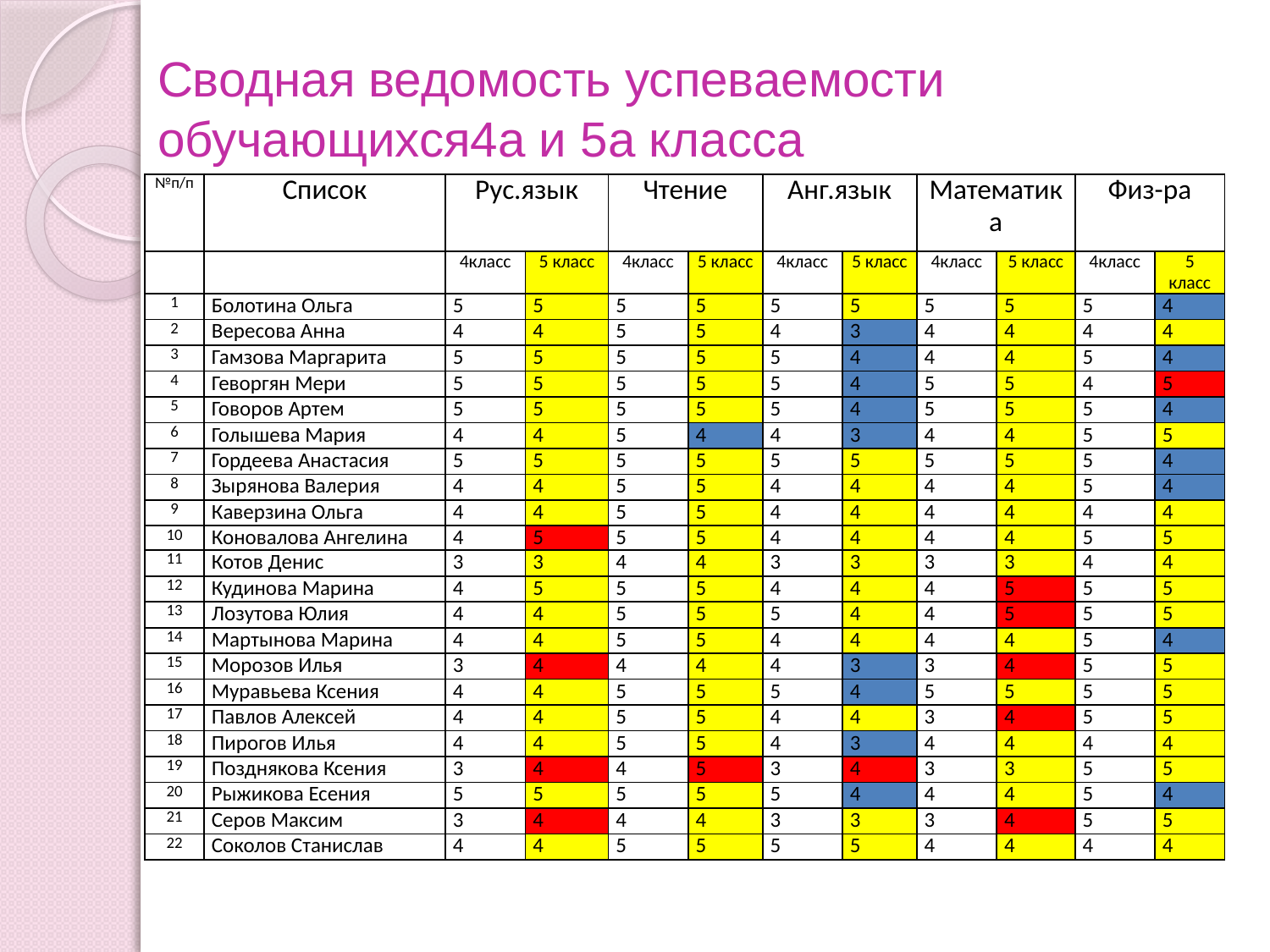

# Сводная ведомость успеваемости обучающихся4а и 5а класса
| №п/п | Список | Рус.язык |  | Чтение |  | Анг.язык |  | Математика |  | Физ-ра |  |
| --- | --- | --- | --- | --- | --- | --- | --- | --- | --- | --- | --- |
|  |  | 4класс | 5 класс | 4класс | 5 класс | 4класс | 5 класс | 4класс | 5 класс | 4класс | 5 класс |
| 1 | Болотина Ольга | 5 | 5 | 5 | 5 | 5 | 5 | 5 | 5 | 5 | 4 |
| 2 | Вересова Анна | 4 | 4 | 5 | 5 | 4 | 3 | 4 | 4 | 4 | 4 |
| 3 | Гамзова Маргарита | 5 | 5 | 5 | 5 | 5 | 4 | 4 | 4 | 5 | 4 |
| 4 | Геворгян Мери | 5 | 5 | 5 | 5 | 5 | 4 | 5 | 5 | 4 | 5 |
| 5 | Говоров Артем | 5 | 5 | 5 | 5 | 5 | 4 | 5 | 5 | 5 | 4 |
| 6 | Голышева Мария | 4 | 4 | 5 | 4 | 4 | 3 | 4 | 4 | 5 | 5 |
| 7 | Гордеева Анастасия | 5 | 5 | 5 | 5 | 5 | 5 | 5 | 5 | 5 | 4 |
| 8 | Зырянова Валерия | 4 | 4 | 5 | 5 | 4 | 4 | 4 | 4 | 5 | 4 |
| 9 | Каверзина Ольга | 4 | 4 | 5 | 5 | 4 | 4 | 4 | 4 | 4 | 4 |
| 10 | Коновалова Ангелина | 4 | 5 | 5 | 5 | 4 | 4 | 4 | 4 | 5 | 5 |
| 11 | Котов Денис | 3 | 3 | 4 | 4 | 3 | 3 | 3 | 3 | 4 | 4 |
| 12 | Кудинова Марина | 4 | 5 | 5 | 5 | 4 | 4 | 4 | 5 | 5 | 5 |
| 13 | Лозутова Юлия | 4 | 4 | 5 | 5 | 5 | 4 | 4 | 5 | 5 | 5 |
| 14 | Мартынова Марина | 4 | 4 | 5 | 5 | 4 | 4 | 4 | 4 | 5 | 4 |
| 15 | Морозов Илья | 3 | 4 | 4 | 4 | 4 | 3 | 3 | 4 | 5 | 5 |
| 16 | Муравьева Ксения | 4 | 4 | 5 | 5 | 5 | 4 | 5 | 5 | 5 | 5 |
| 17 | Павлов Алексей | 4 | 4 | 5 | 5 | 4 | 4 | 3 | 4 | 5 | 5 |
| 18 | Пирогов Илья | 4 | 4 | 5 | 5 | 4 | 3 | 4 | 4 | 4 | 4 |
| 19 | Позднякова Ксения | 3 | 4 | 4 | 5 | 3 | 4 | 3 | 3 | 5 | 5 |
| 20 | Рыжикова Есения | 5 | 5 | 5 | 5 | 5 | 4 | 4 | 4 | 5 | 4 |
| 21 | Серов Максим | 3 | 4 | 4 | 4 | 3 | 3 | 3 | 4 | 5 | 5 |
| 22 | Соколов Станислав | 4 | 4 | 5 | 5 | 5 | 5 | 4 | 4 | 4 | 4 |